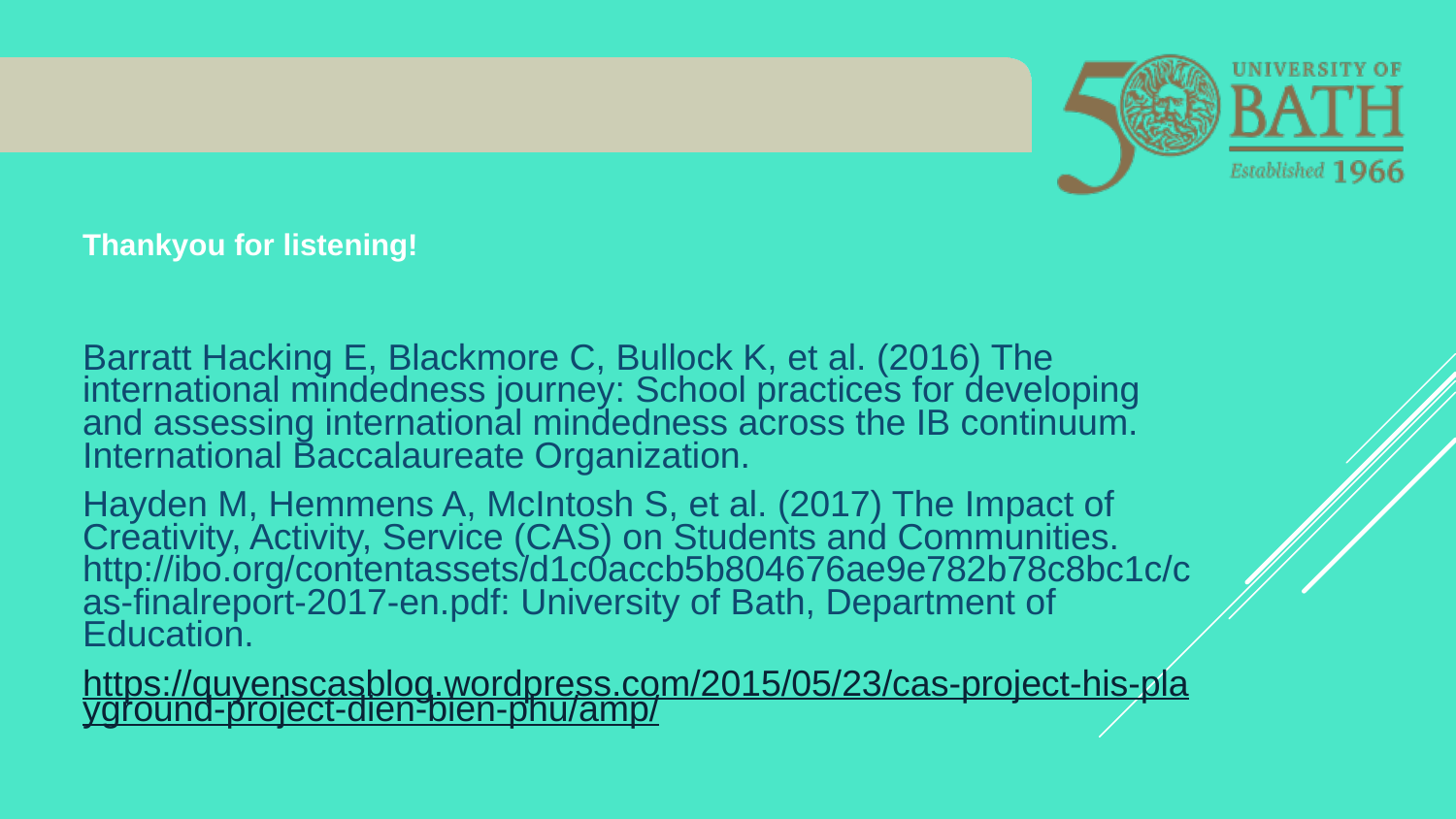

Thankyou for listening!
Barratt Hacking E, Blackmore C, Bullock K, et al. (2016) The international mindedness journey: School practices for developing and assessing international mindedness across the IB continuum. International Baccalaureate Organization.
Hayden M, Hemmens A, McIntosh S, et al. (2017) The Impact of Creativity, Activity, Service (CAS) on Students and Communities. http://ibo.org/contentassets/d1c0accb5b804676ae9e782b78c8bc1c/cas-finalreport-2017-en.pdf: University of Bath, Department of Education.
https://quyenscasblog.wordpress.com/2015/05/23/cas-project-his-playground-project-dien-bien-phu/amp/